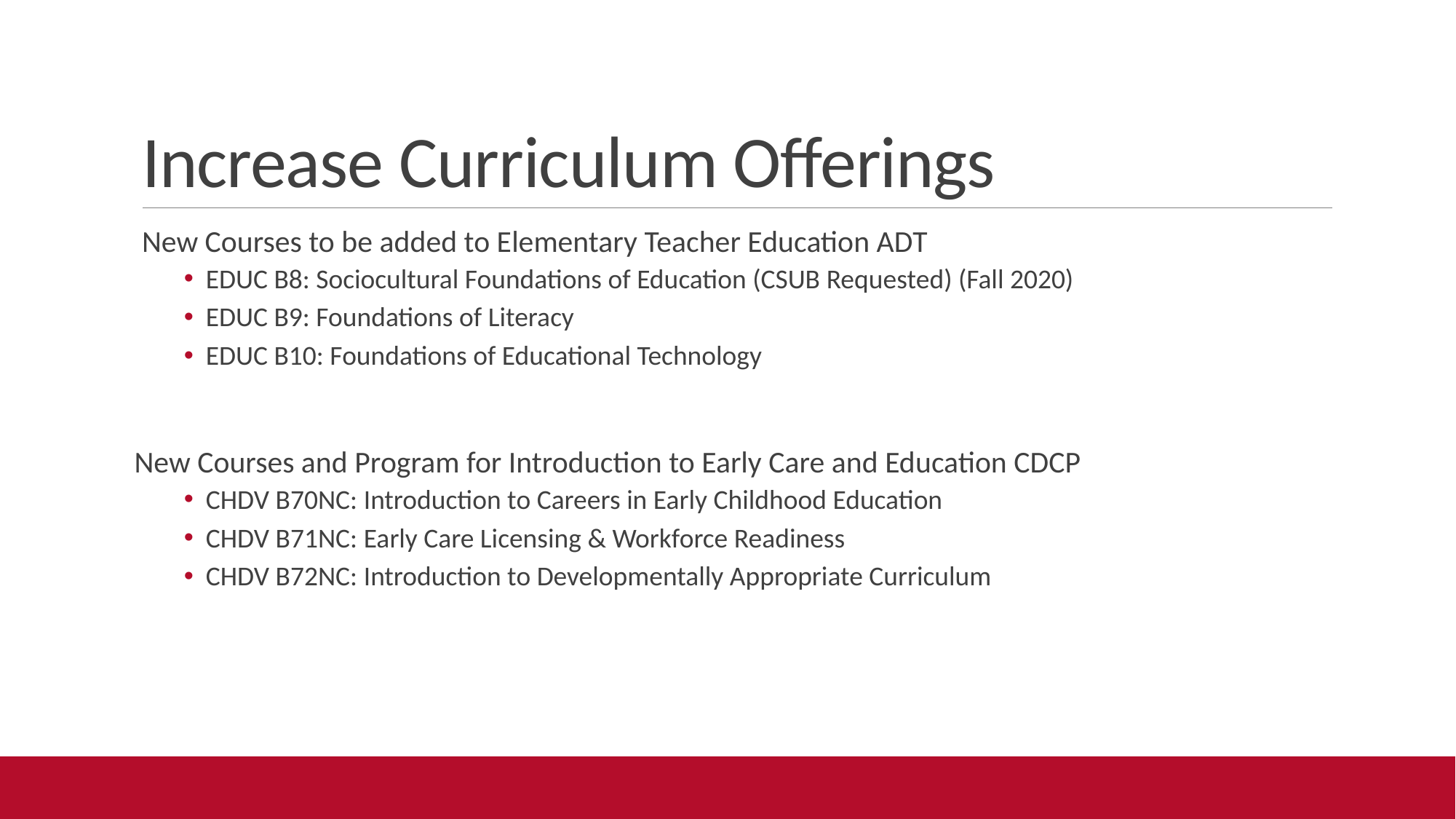

# Increase Curriculum Offerings
New Courses to be added to Elementary Teacher Education ADT
EDUC B8: Sociocultural Foundations of Education (CSUB Requested) (Fall 2020)
EDUC B9: Foundations of Literacy
EDUC B10: Foundations of Educational Technology

New Courses and Program for Introduction to Early Care and Education CDCP
CHDV B70NC: Introduction to Careers in Early Childhood Education
CHDV B71NC: Early Care Licensing & Workforce Readiness
CHDV B72NC: Introduction to Developmentally Appropriate Curriculum